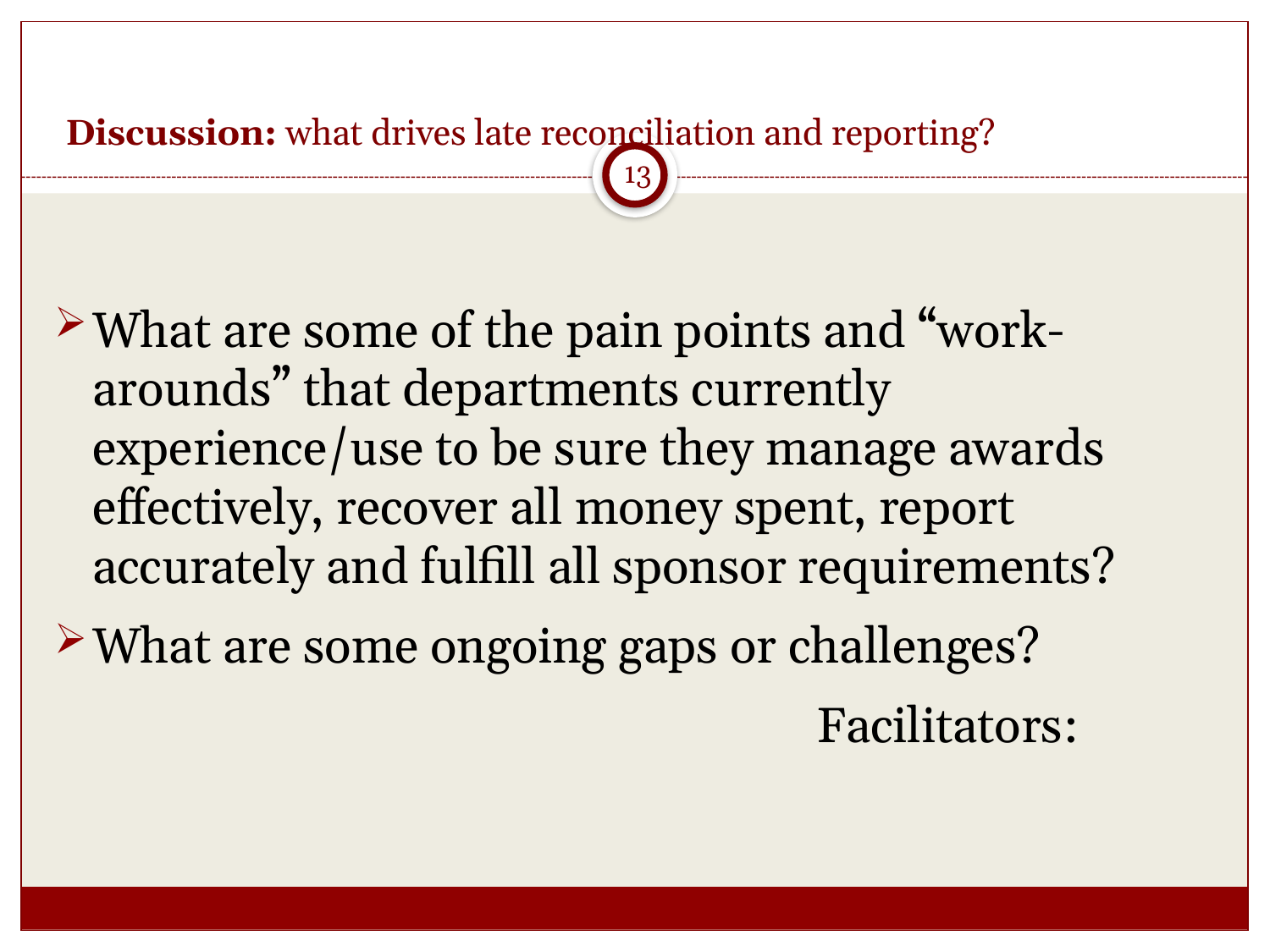

# Discussion: what drives late reconciliation and reporting?
13

What are some of the pain points and “work-arounds” that departments currently experience/use to be sure they manage awards effectively, recover all money spent, report accurately and fulfill all sponsor requirements?
What are some ongoing gaps or challenges?
						Facilitators: